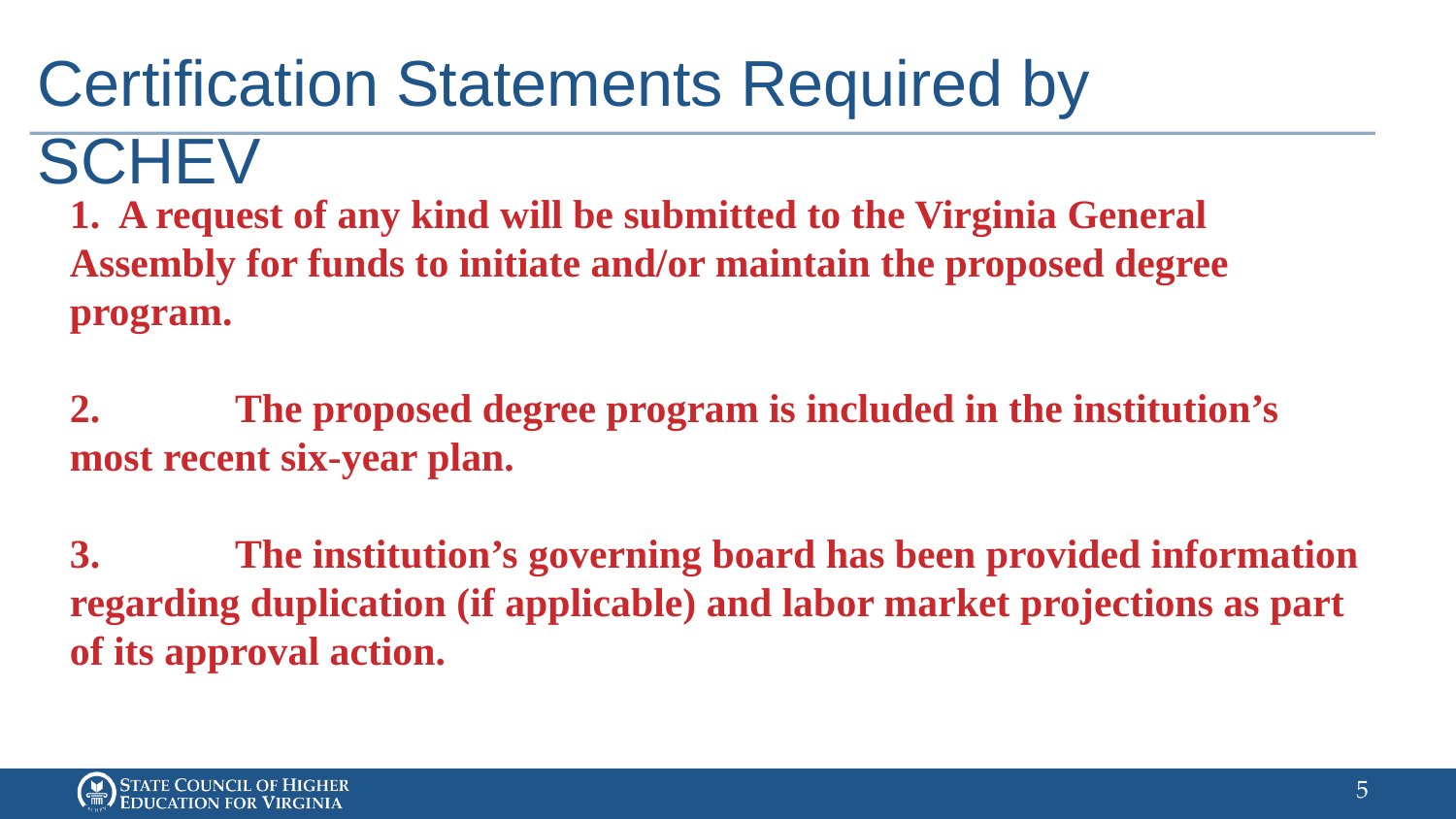

# Certification Statements Required by SCHEV
1.  A request of any kind will be submitted to the Virginia General Assembly for funds to initiate and/or maintain the proposed degree program.

2.	  The proposed degree program is included in the institution’s most recent six-year plan.

3.	  The institution’s governing board has been provided information regarding duplication (if applicable) and labor market projections as part of its approval action.
5